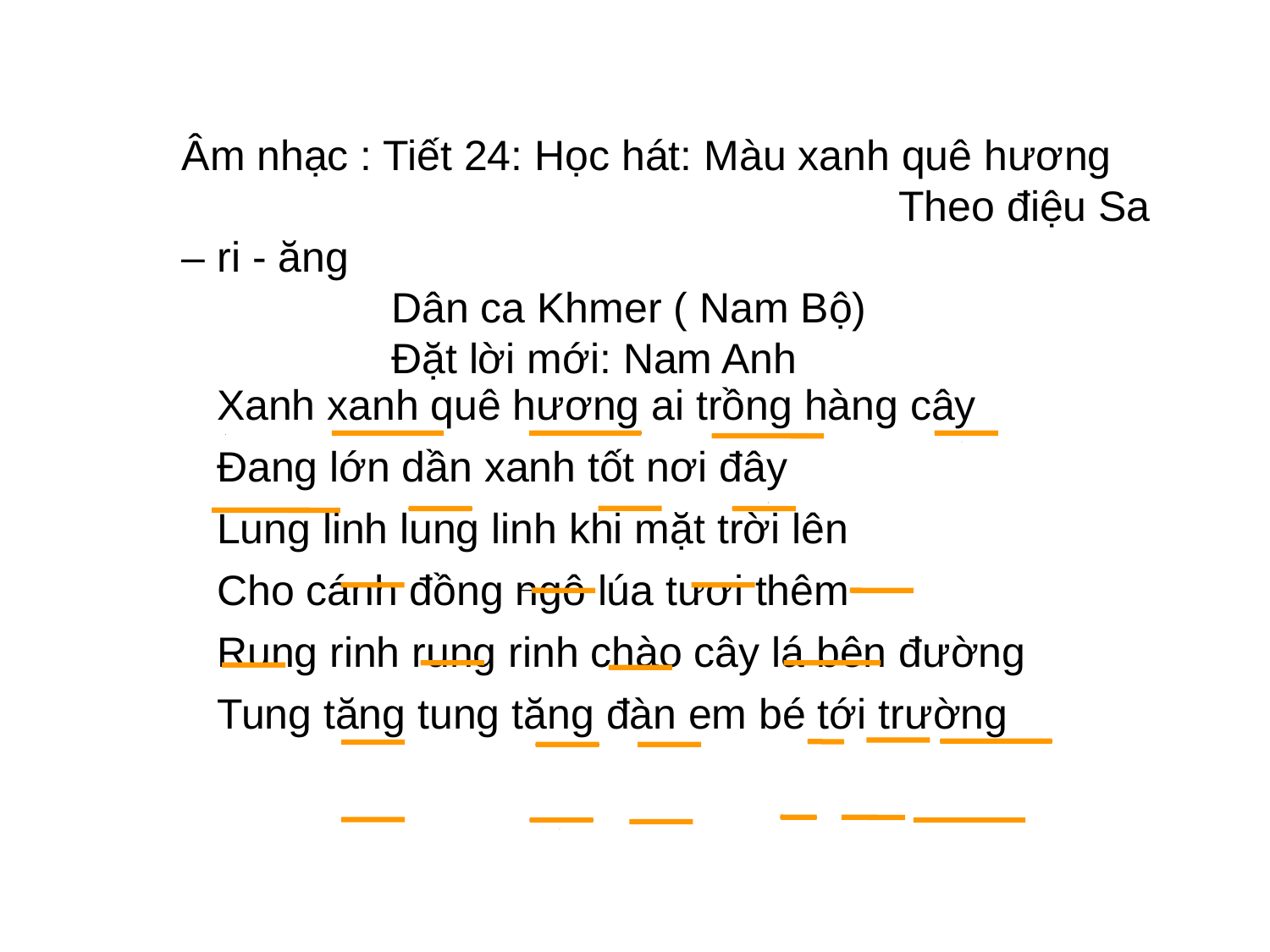

Âm nhạc : Tiết 24: Học hát: Màu xanh quê hương                                     			       Theo điệu Sa – ri - ăng                                                			       Dân ca Khmer ( Nam Bộ)    			       Đặt lời mới: Nam Anh
Xanh xanh quê hương ai trồng hàng cây
Đang lớn dần xanh tốt nơi đây
Lung linh lung linh khi mặt trời lên
Cho cánh đồng ngô lúa tươi thêm
Rung rinh rung rinh chào cây lá bên đường
Tung tăng tung tăng đàn em bé tới trường